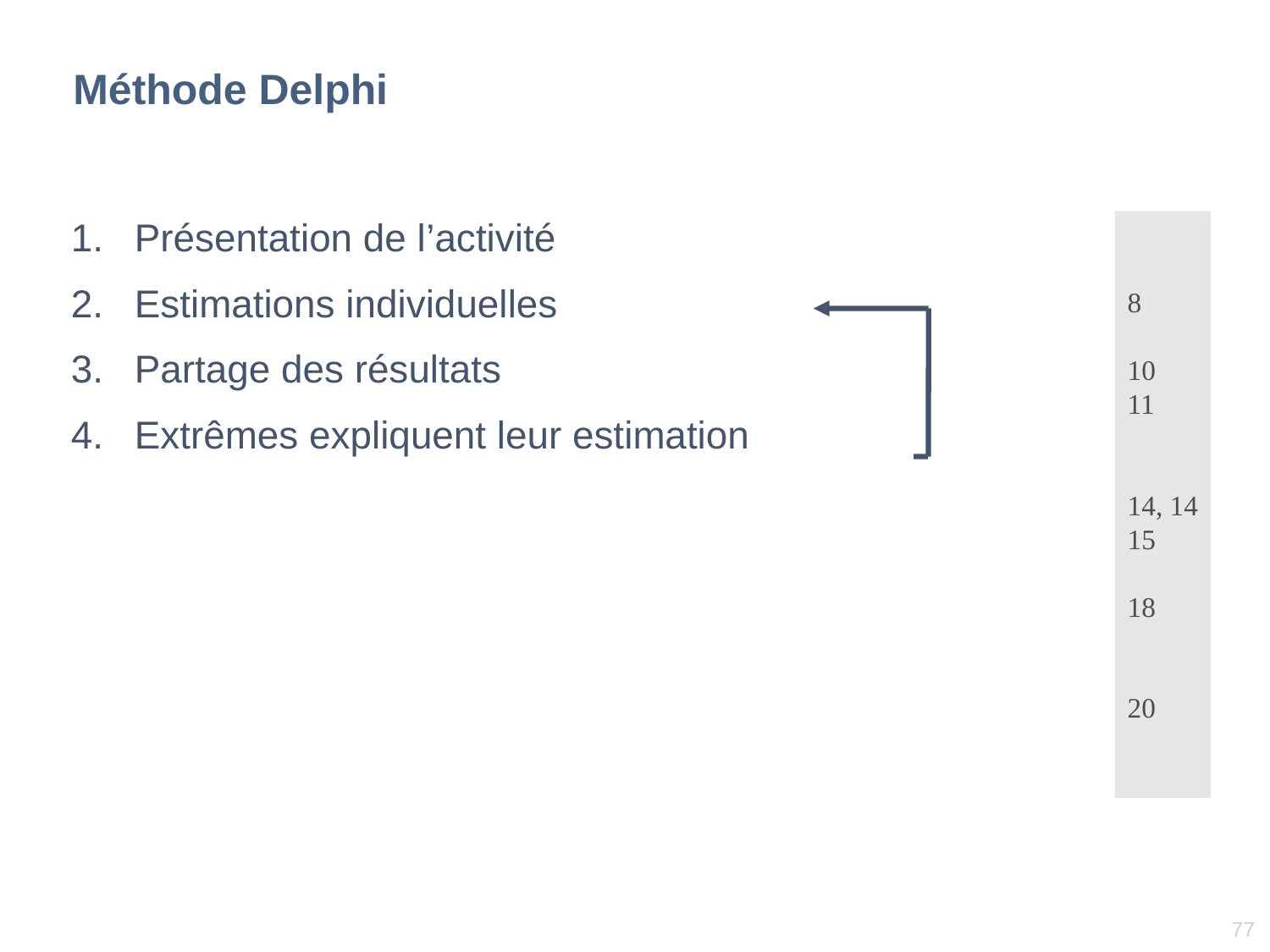

# Méthode Delphi
Présentation de l’activité
Estimations individuelles
Partage des résultats
Extrêmes expliquent leur estimation

8

10
11

14, 14
15

18

20